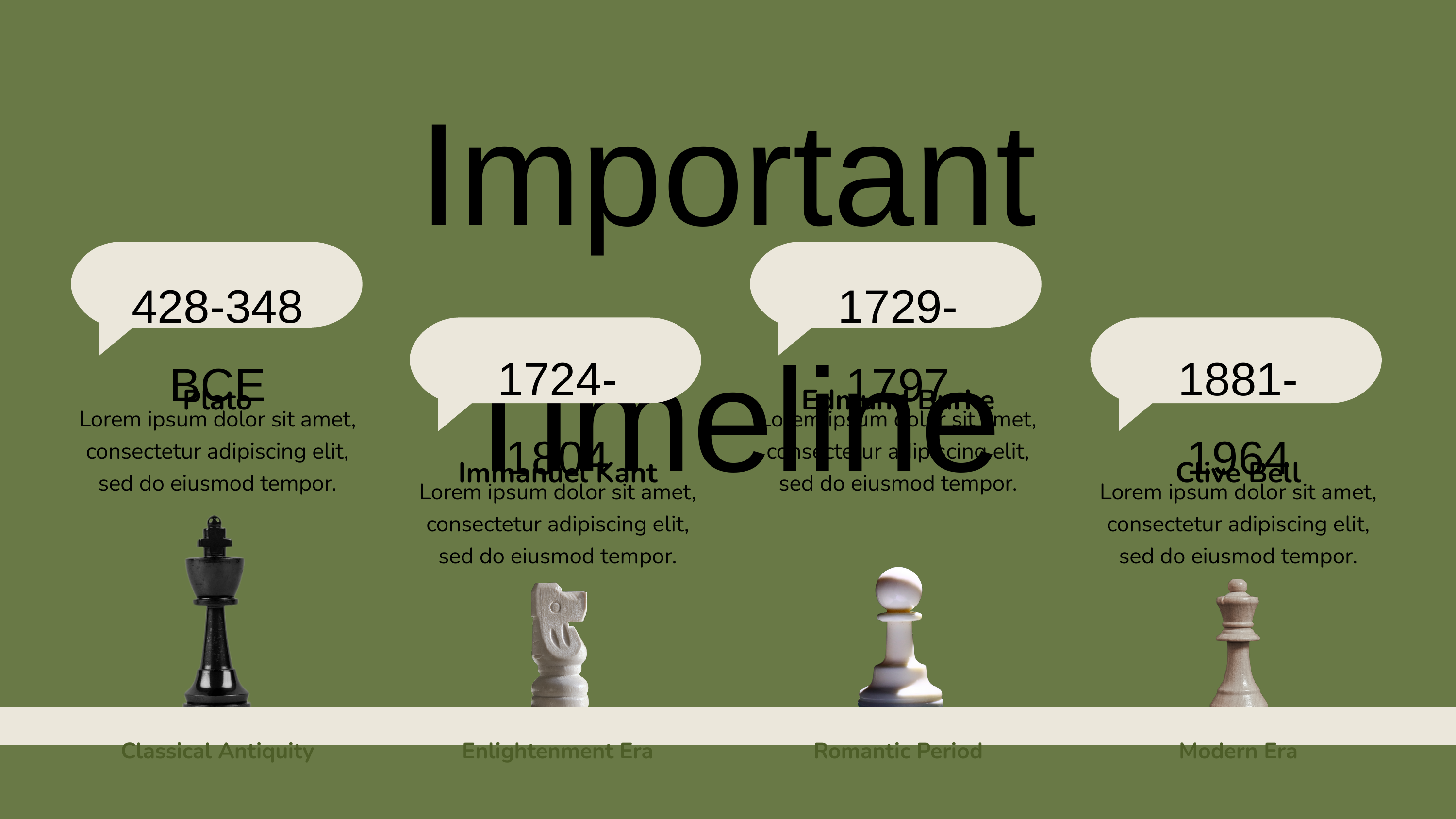

Important Timeline

428-348 BCE
1729-1797

1724-1804
1881-1964
Plato
Edmund Burke
Lorem ipsum dolor sit amet, consectetur adipiscing elit, sed do eiusmod tempor.
Lorem ipsum dolor sit amet, consectetur adipiscing elit, sed do eiusmod tempor.
Immanuel Kant
Clive Bell
Lorem ipsum dolor sit amet, consectetur adipiscing elit, sed do eiusmod tempor.
Lorem ipsum dolor sit amet, consectetur adipiscing elit, sed do eiusmod tempor.

Romantic Period
Modern Era
Classical Antiquity
Enlightenment Era